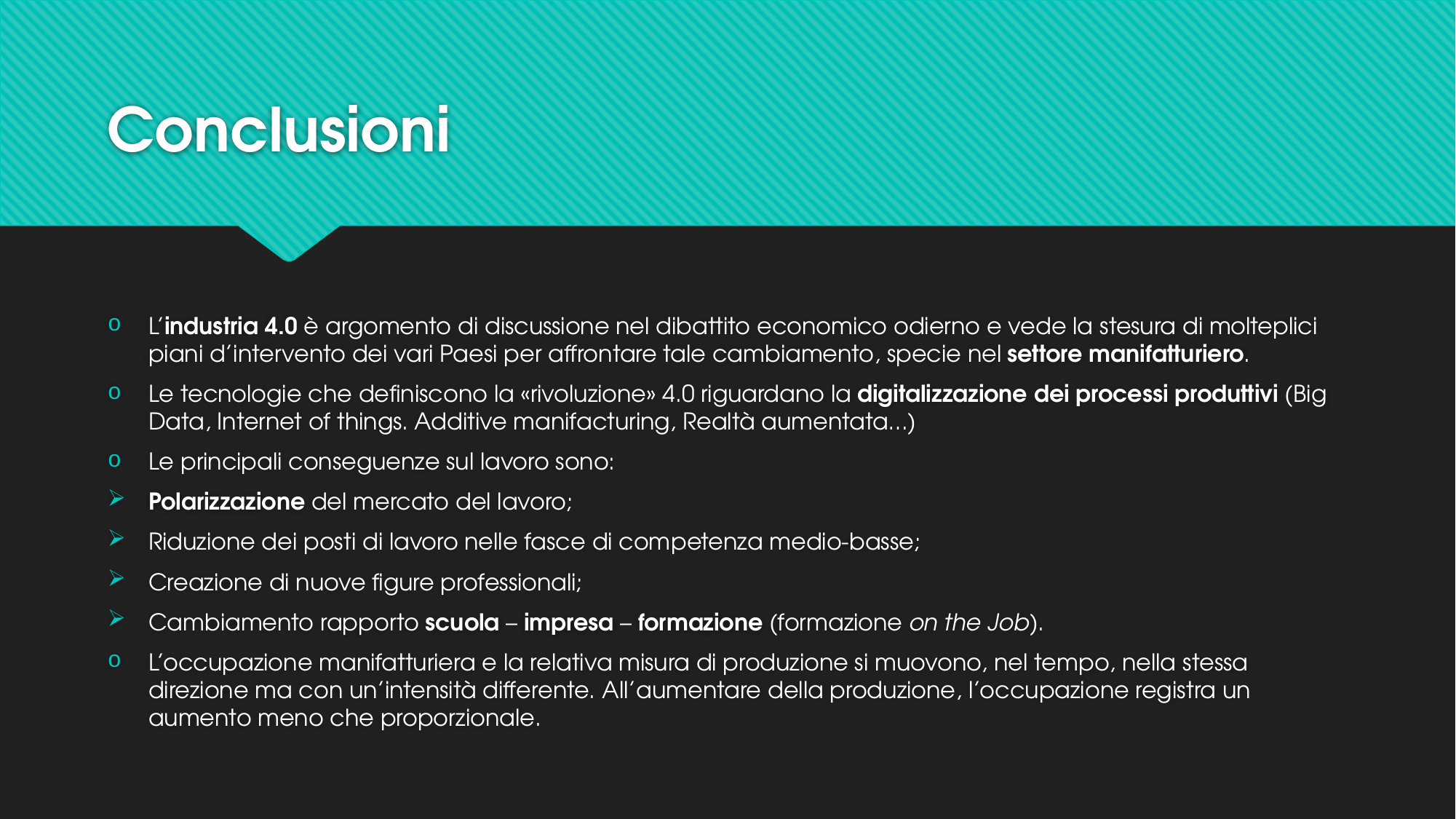

# Conclusioni
L’industria 4.0 è argomento di discussione nel dibattito economico odierno e vede la stesura di molteplici piani d’intervento dei vari Paesi per affrontare tale cambiamento, specie nel settore manifatturiero.
Le tecnologie che definiscono la «rivoluzione» 4.0 riguardano la digitalizzazione dei processi produttivi (Big Data, Internet of things. Additive manifacturing, Realtà aumentata…)
Le principali conseguenze sul lavoro sono:
Polarizzazione del mercato del lavoro;
Riduzione dei posti di lavoro nelle fasce di competenza medio-basse;
Creazione di nuove figure professionali;
Cambiamento rapporto scuola – impresa – formazione (formazione on the Job).
L’occupazione manifatturiera e la relativa misura di produzione si muovono, nel tempo, nella stessa direzione ma con un’intensità differente. All’aumentare della produzione, l’occupazione registra un aumento meno che proporzionale.